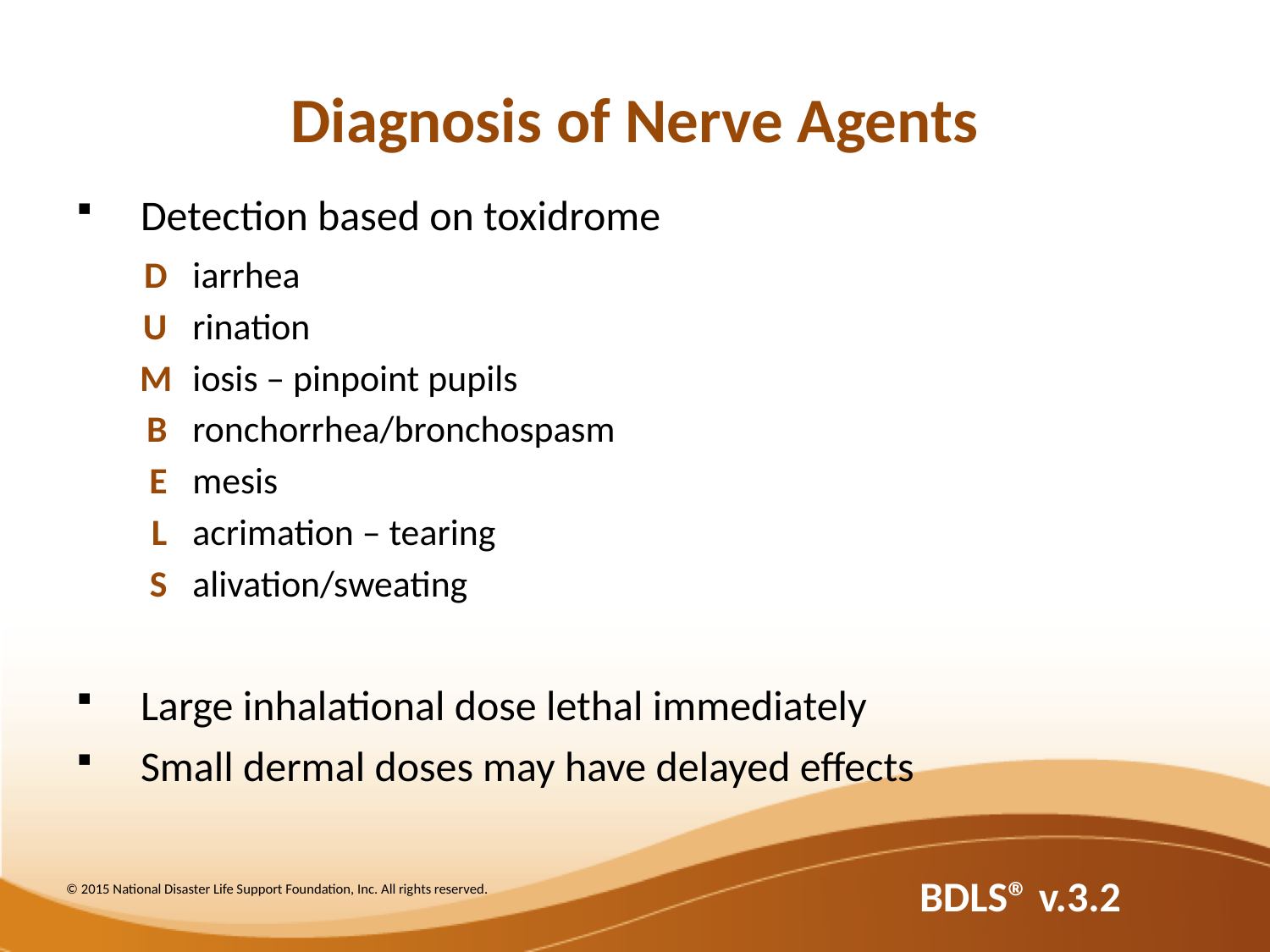

Diagnosis of Nerve Agents
Detection based on toxidrome

Large inhalational dose lethal immediately
Small dermal doses may have delayed effects
| D | iarrhea |
| --- | --- |
| U | rination |
| M | iosis – pinpoint pupils |
| B | ronchorrhea/bronchospasm |
| E | mesis |
| L | acrimation – tearing |
| S | alivation/sweating |